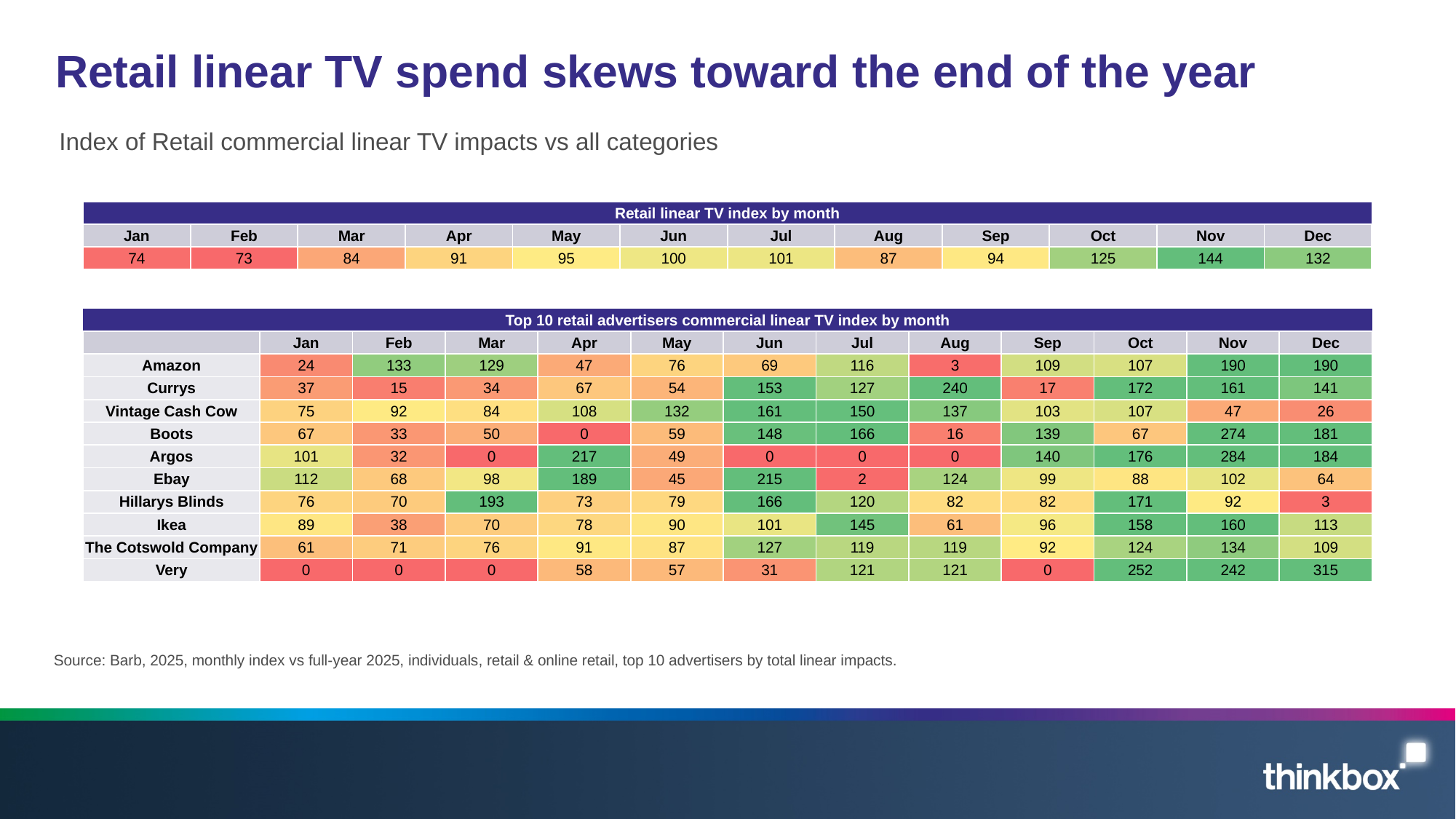

# Retail linear TV spend skews toward the end of the year
Index of Retail commercial linear TV impacts vs all categories
| Retail linear TV index by month |  |  |  |  |  |  |  |  |  |  |  |
| --- | --- | --- | --- | --- | --- | --- | --- | --- | --- | --- | --- |
| Jan | Feb | Mar | Apr | May | Jun | Jul | Aug | Sep | Oct | Nov | Dec |
| 74 | 73 | 84 | 91 | 95 | 100 | 101 | 87 | 94 | 125 | 144 | 132 |
| Top 10 retail advertisers commercial linear TV index by month |  |  |  |  |  |  |  |  |  |  |  |  |
| --- | --- | --- | --- | --- | --- | --- | --- | --- | --- | --- | --- | --- |
|  | Jan | Feb | Mar | Apr | May | Jun | Jul | Aug | Sep | Oct | Nov | Dec |
| Amazon | 24 | 133 | 129 | 47 | 76 | 69 | 116 | 3 | 109 | 107 | 190 | 190 |
| Currys | 37 | 15 | 34 | 67 | 54 | 153 | 127 | 240 | 17 | 172 | 161 | 141 |
| Vintage Cash Cow | 75 | 92 | 84 | 108 | 132 | 161 | 150 | 137 | 103 | 107 | 47 | 26 |
| Boots | 67 | 33 | 50 | 0 | 59 | 148 | 166 | 16 | 139 | 67 | 274 | 181 |
| Argos | 101 | 32 | 0 | 217 | 49 | 0 | 0 | 0 | 140 | 176 | 284 | 184 |
| Ebay | 112 | 68 | 98 | 189 | 45 | 215 | 2 | 124 | 99 | 88 | 102 | 64 |
| Hillarys Blinds | 76 | 70 | 193 | 73 | 79 | 166 | 120 | 82 | 82 | 171 | 92 | 3 |
| Ikea | 89 | 38 | 70 | 78 | 90 | 101 | 145 | 61 | 96 | 158 | 160 | 113 |
| The Cotswold Company | 61 | 71 | 76 | 91 | 87 | 127 | 119 | 119 | 92 | 124 | 134 | 109 |
| Very | 0 | 0 | 0 | 58 | 57 | 31 | 121 | 121 | 0 | 252 | 242 | 315 |
Source: Barb, 2025, monthly index vs full-year 2025, individuals, retail & online retail, top 10 advertisers by total linear impacts.